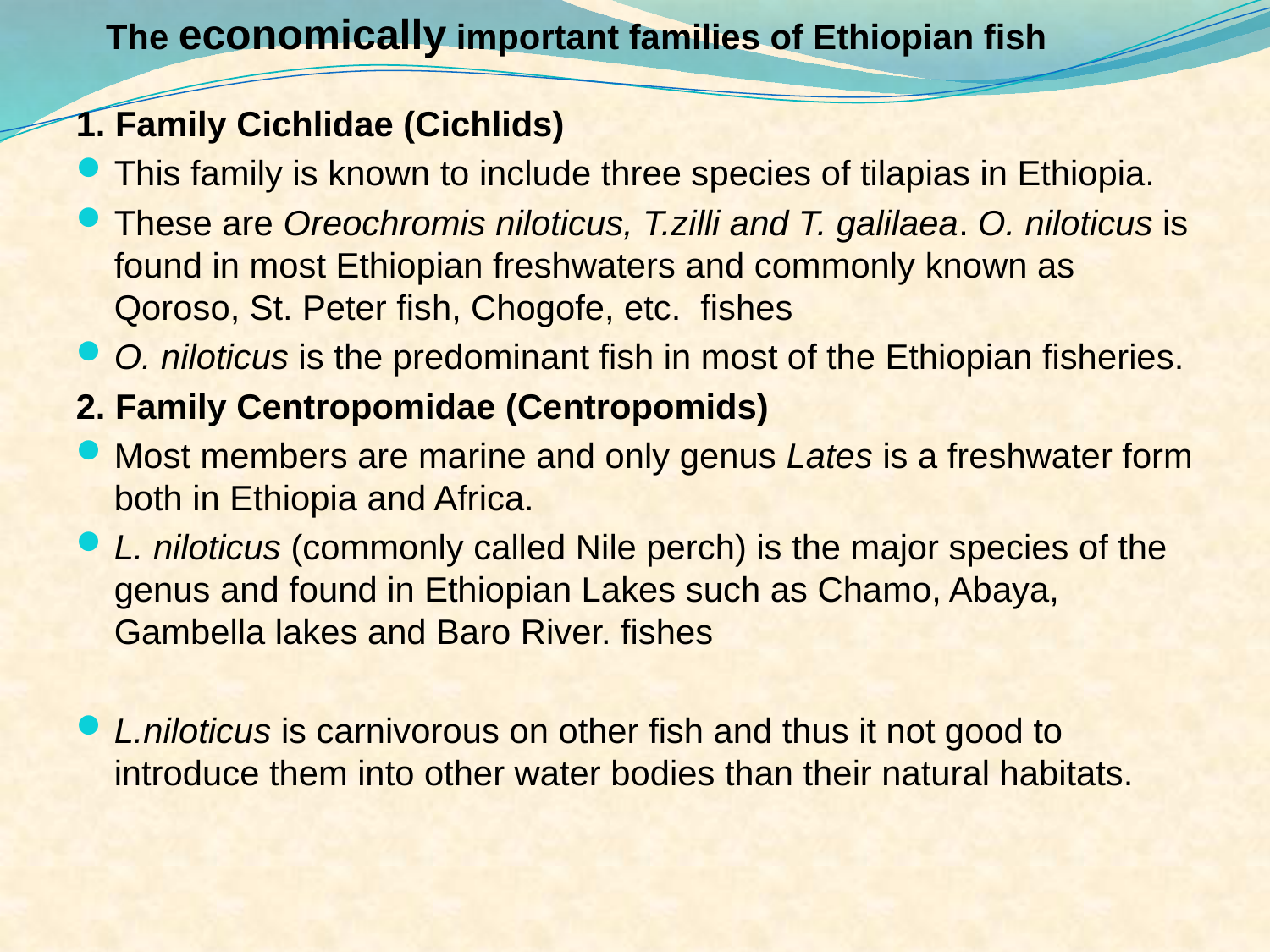

# The economically important families of Ethiopian fish
1. Family Cichlidae (Cichlids)
This family is known to include three species of tilapias in Ethiopia.
These are Oreochromis niloticus, T.zilli and T. galilaea. O. niloticus is found in most Ethiopian freshwaters and commonly known as Qoroso, St. Peter fish, Chogofe, etc.  fishes
O. niloticus is the predominant fish in most of the Ethiopian fisheries.
2. Family Centropomidae (Centropomids)
Most members are marine and only genus Lates is a freshwater form both in Ethiopia and Africa.
L. niloticus (commonly called Nile perch) is the major species of the genus and found in Ethiopian Lakes such as Chamo, Abaya, Gambella lakes and Baro River. fishes

L.niloticus is carnivorous on other fish and thus it not good to introduce them into other water bodies than their natural habitats.